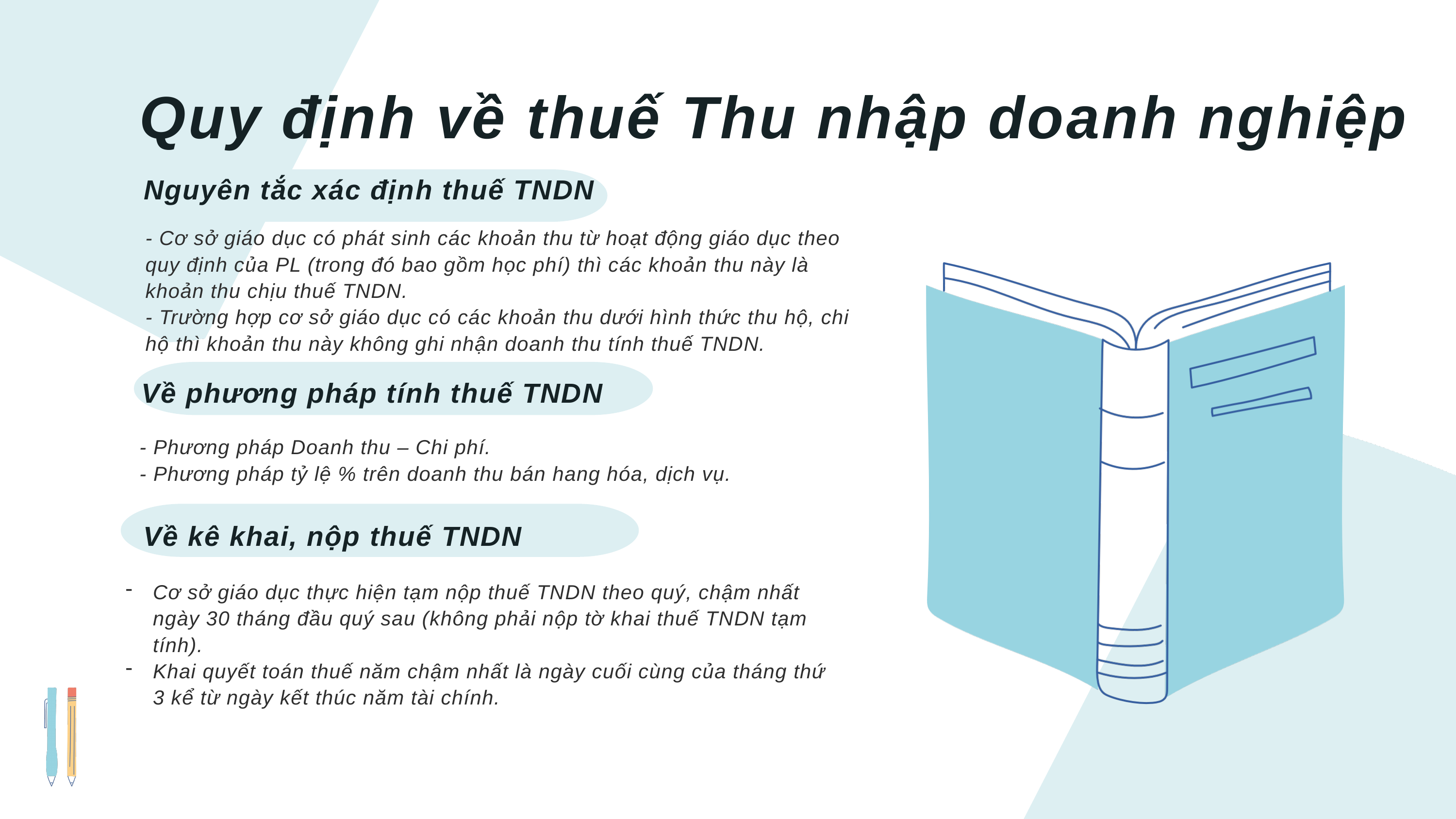

Quy định về thuế Thu nhập doanh nghiệp

Nguyên tắc xác định thuế TNDN
- Cơ sở giáo dục có phát sinh các khoản thu từ hoạt động giáo dục theo quy định của PL (trong đó bao gồm học phí) thì các khoản thu này là khoản thu chịu thuế TNDN.
- Trường hợp cơ sở giáo dục có các khoản thu dưới hình thức thu hộ, chi hộ thì khoản thu này không ghi nhận doanh thu tính thuế TNDN.

Về phương pháp tính thuế TNDN

- Phương pháp Doanh thu – Chi phí.
- Phương pháp tỷ lệ % trên doanh thu bán hang hóa, dịch vụ.

Về kê khai, nộp thuế TNDN

Cơ sở giáo dục thực hiện tạm nộp thuế TNDN theo quý, chậm nhất ngày 30 tháng đầu quý sau (không phải nộp tờ khai thuế TNDN tạm tính).
Khai quyết toán thuế năm chậm nhất là ngày cuối cùng của tháng thứ 3 kể từ ngày kết thúc năm tài chính.